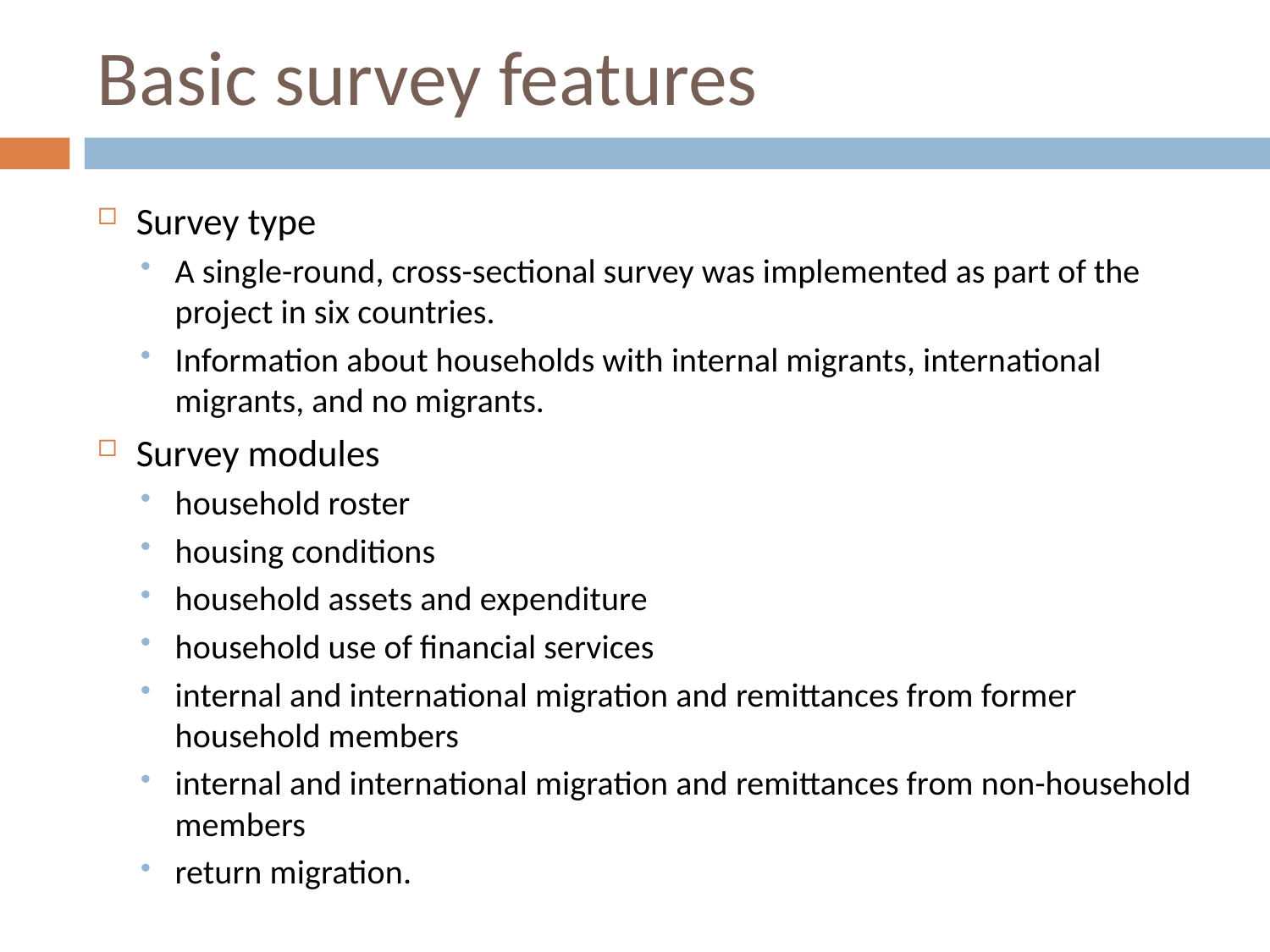

# Basic survey features
Survey type
A single-round, cross-sectional survey was implemented as part of the project in six countries.
Information about households with internal migrants, international migrants, and no migrants.
Survey modules
household roster
housing conditions
household assets and expenditure
household use of financial services
internal and international migration and remittances from former household members
internal and international migration and remittances from non-household members
return migration.